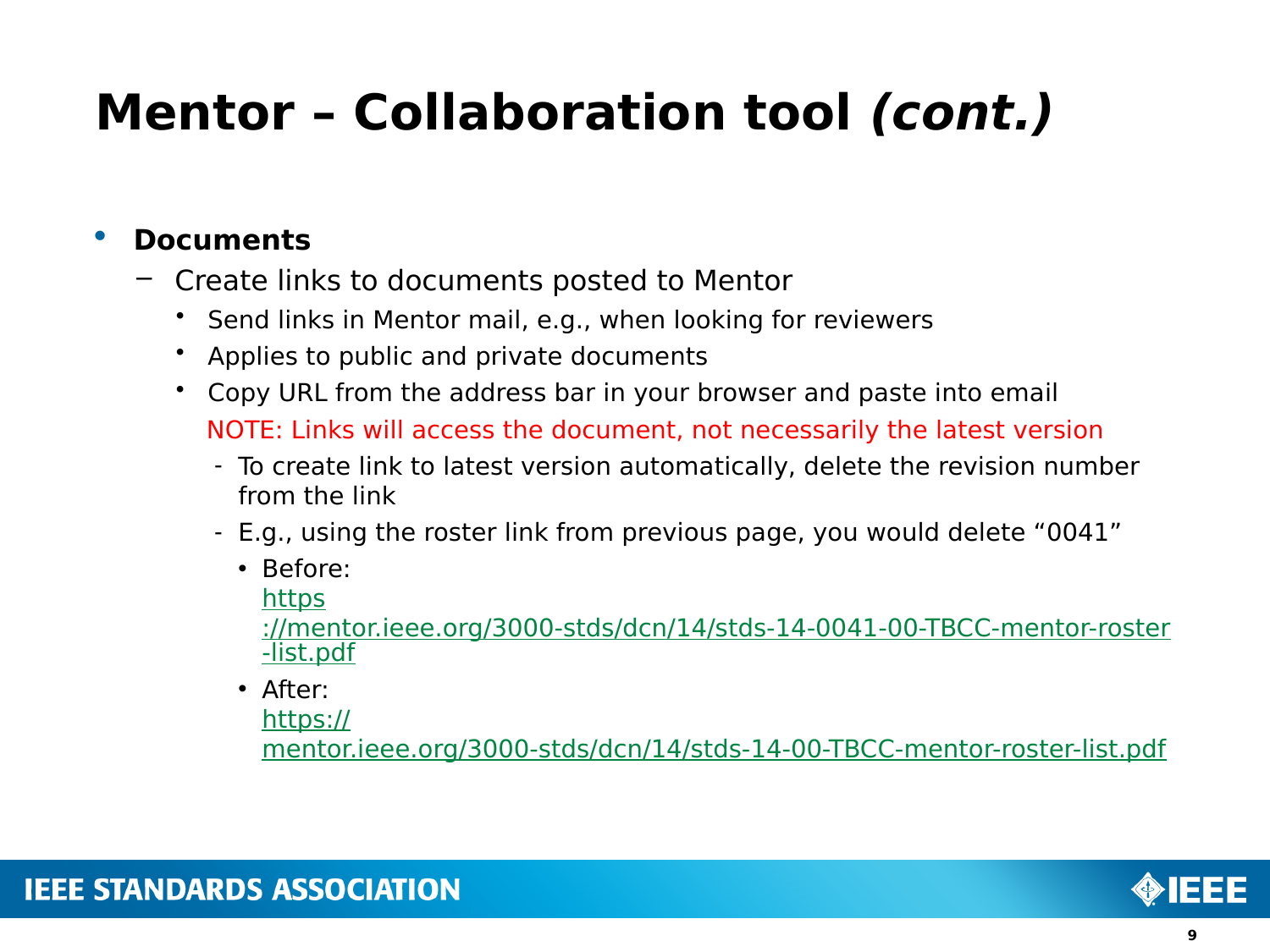

# Mentor – Collaboration tool (cont.)
Documents
Create links to documents posted to Mentor
Send links in Mentor mail, e.g., when looking for reviewers
Applies to public and private documents
Copy URL from the address bar in your browser and paste into email
NOTE: Links will access the document, not necessarily the latest version
To create link to latest version automatically, delete the revision number from the link
E.g., using the roster link from previous page, you would delete “0041”
Before:
https://mentor.ieee.org/3000-stds/dcn/14/stds-14-0041-00-TBCC-mentor-roster-list.pdf
After:
https://mentor.ieee.org/3000-stds/dcn/14/stds-14-00-TBCC-mentor-roster-list.pdf

9